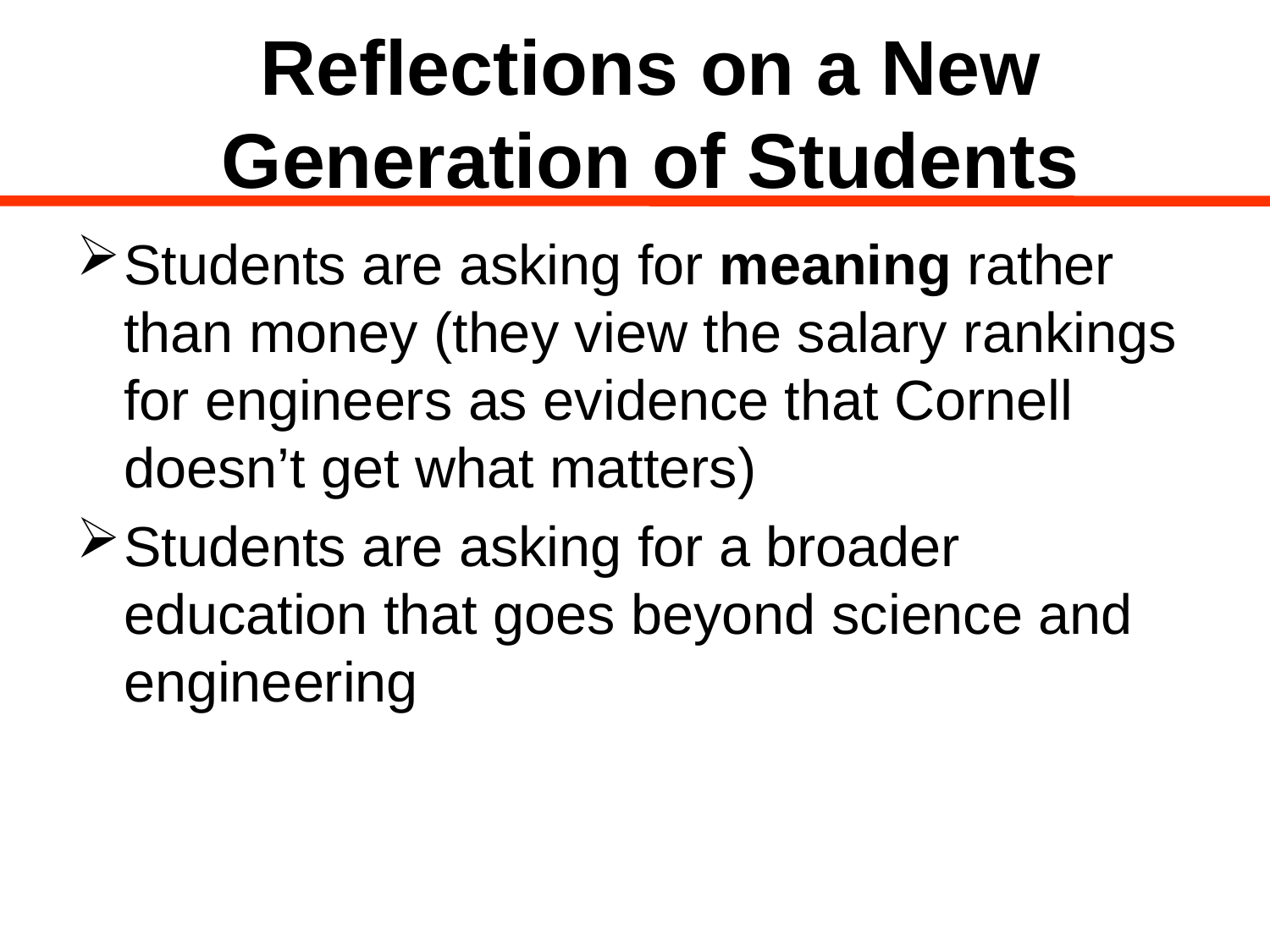

# Reflections on a New Generation of Students
Students are asking for meaning rather than money (they view the salary rankings for engineers as evidence that Cornell doesn’t get what matters)
Students are asking for a broader education that goes beyond science and engineering